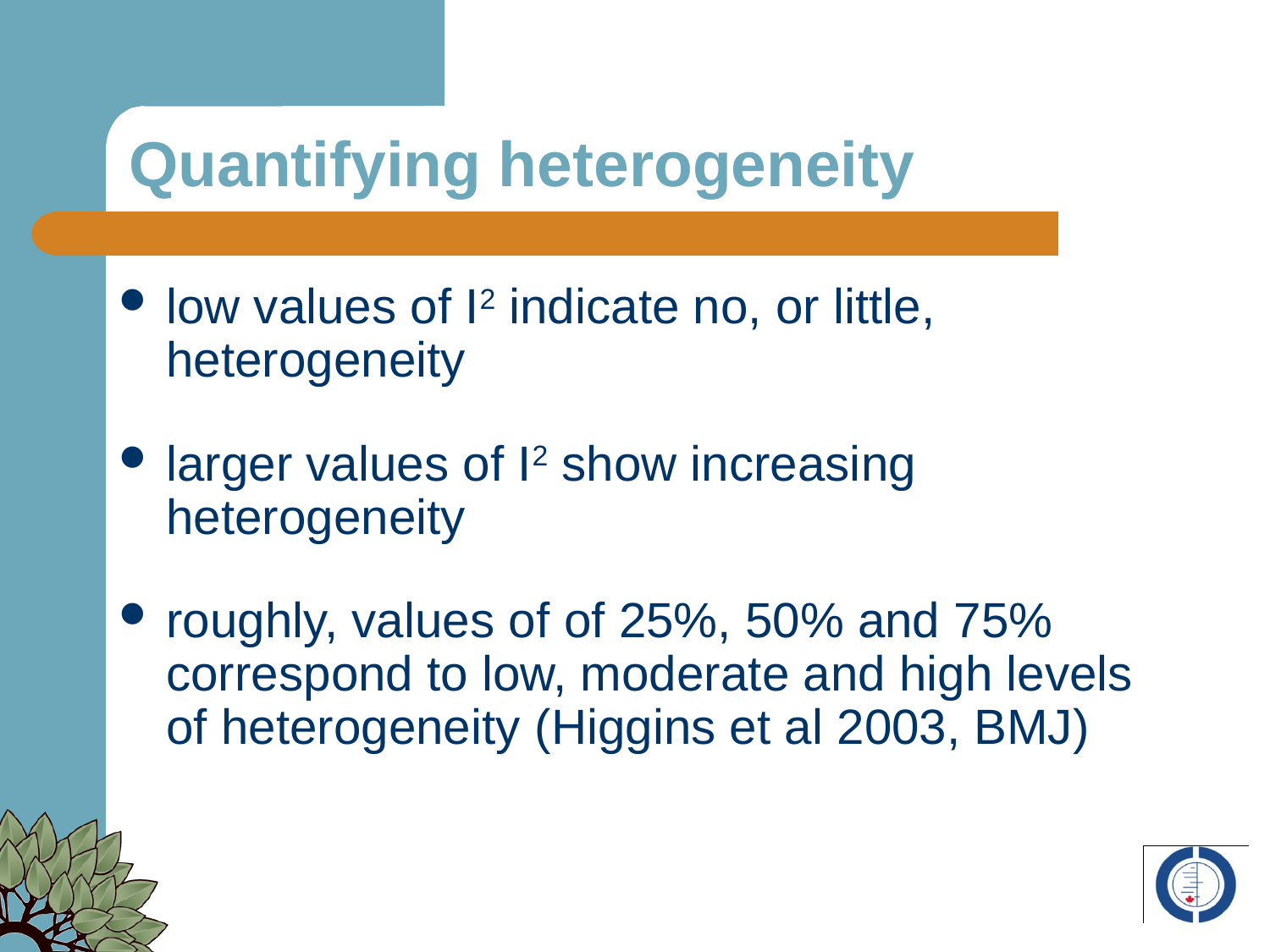

# Quantifying heterogeneity
low values of I2 indicate no, or little, heterogeneity

larger values of I2 show increasing heterogeneity

roughly, values of of 25%, 50% and 75% correspond to low, moderate and high levels of heterogeneity (Higgins et al 2003, BMJ)